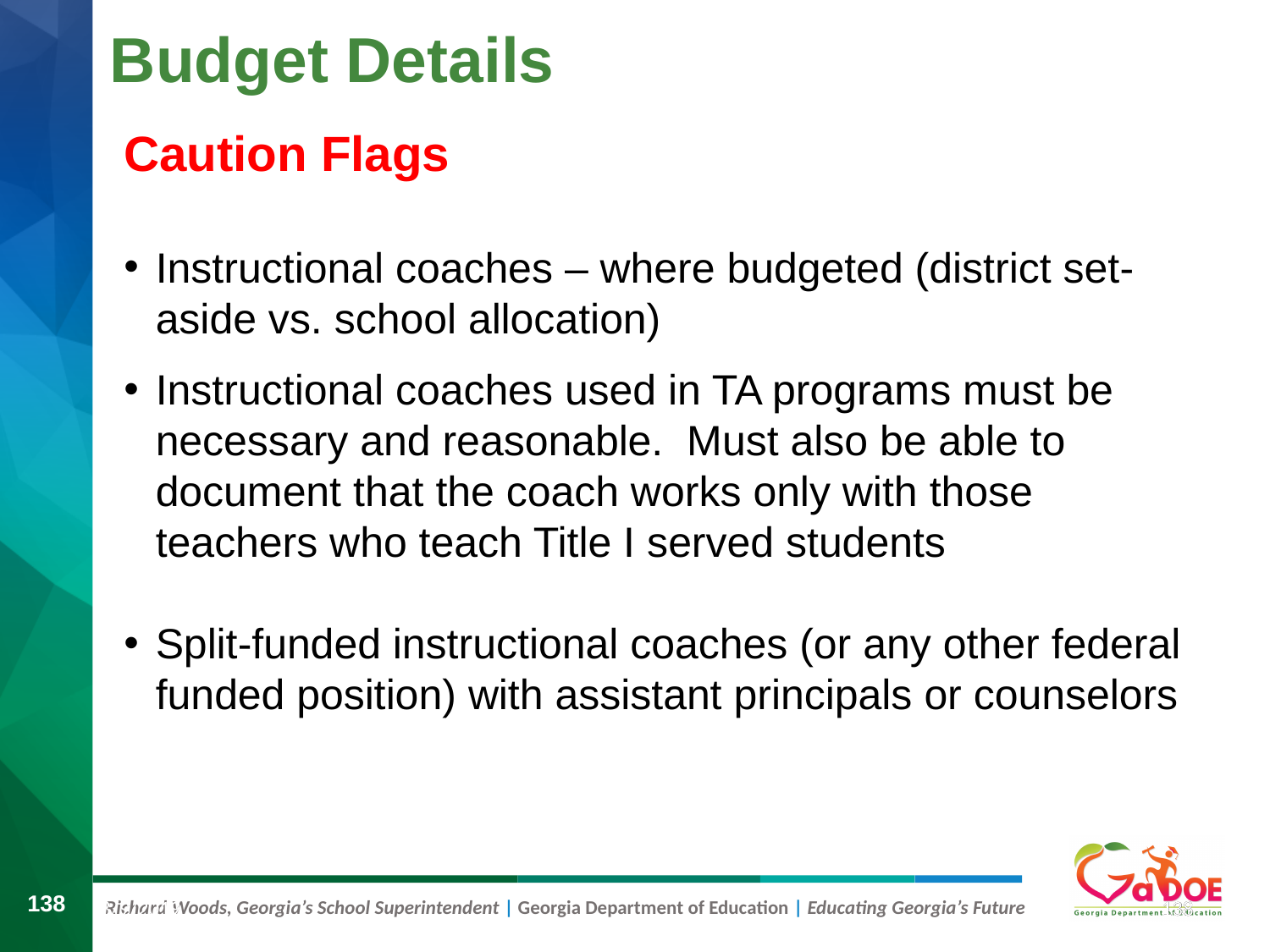

# Budget Details
Caution Flags

Instructional coaches – where budgeted (district set-aside vs. school allocation)

Instructional coaches used in TA programs must be necessary and reasonable.  Must also be able to document that the coach works only with those teachers who teach Title I served students

Split-funded instructional coaches (or any other federal funded position) with assistant principals or counselors

138
138
8/9/2019